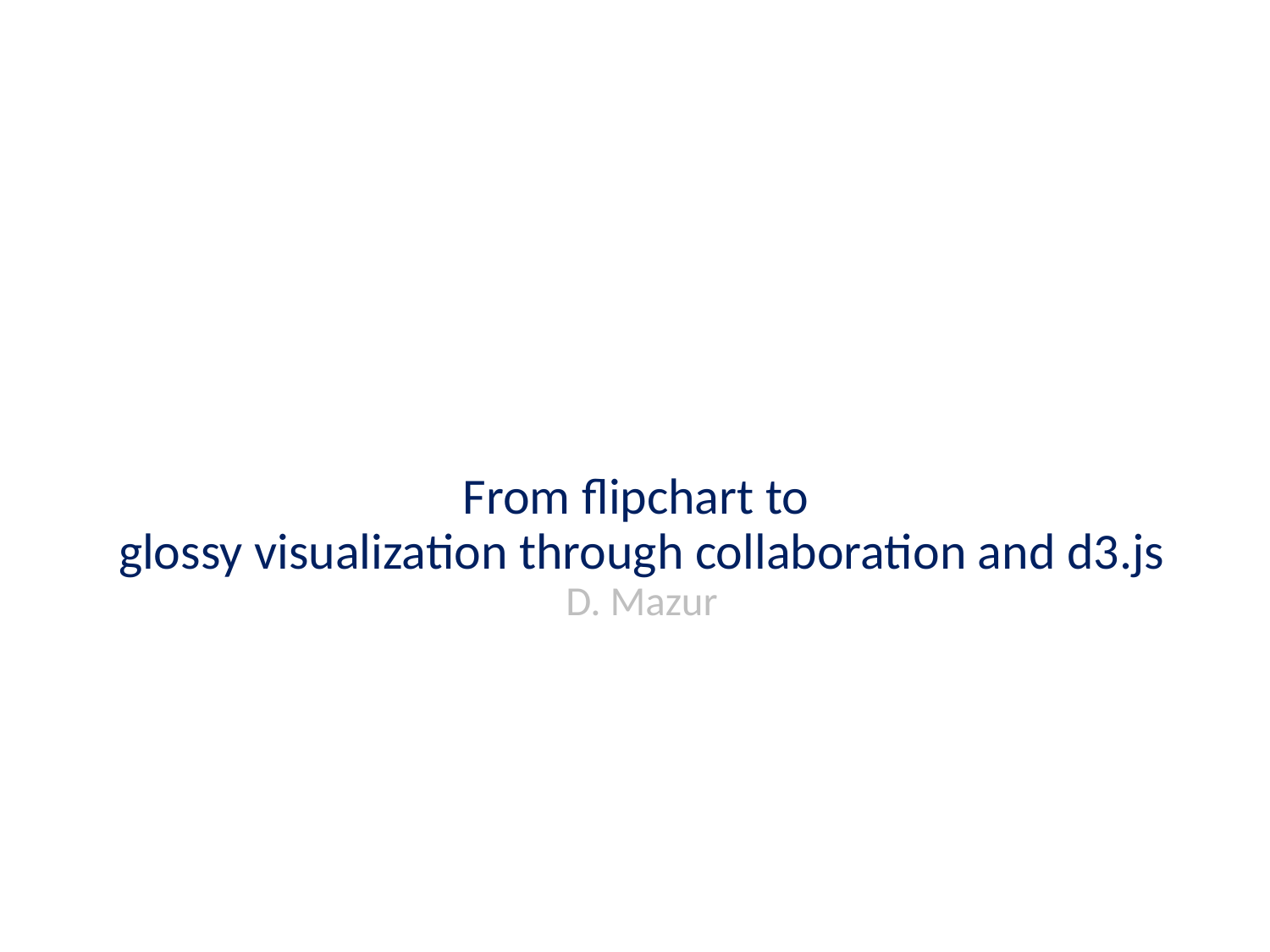

# From flipchart to glossy visualization through collaboration and d3.js D. Mazur